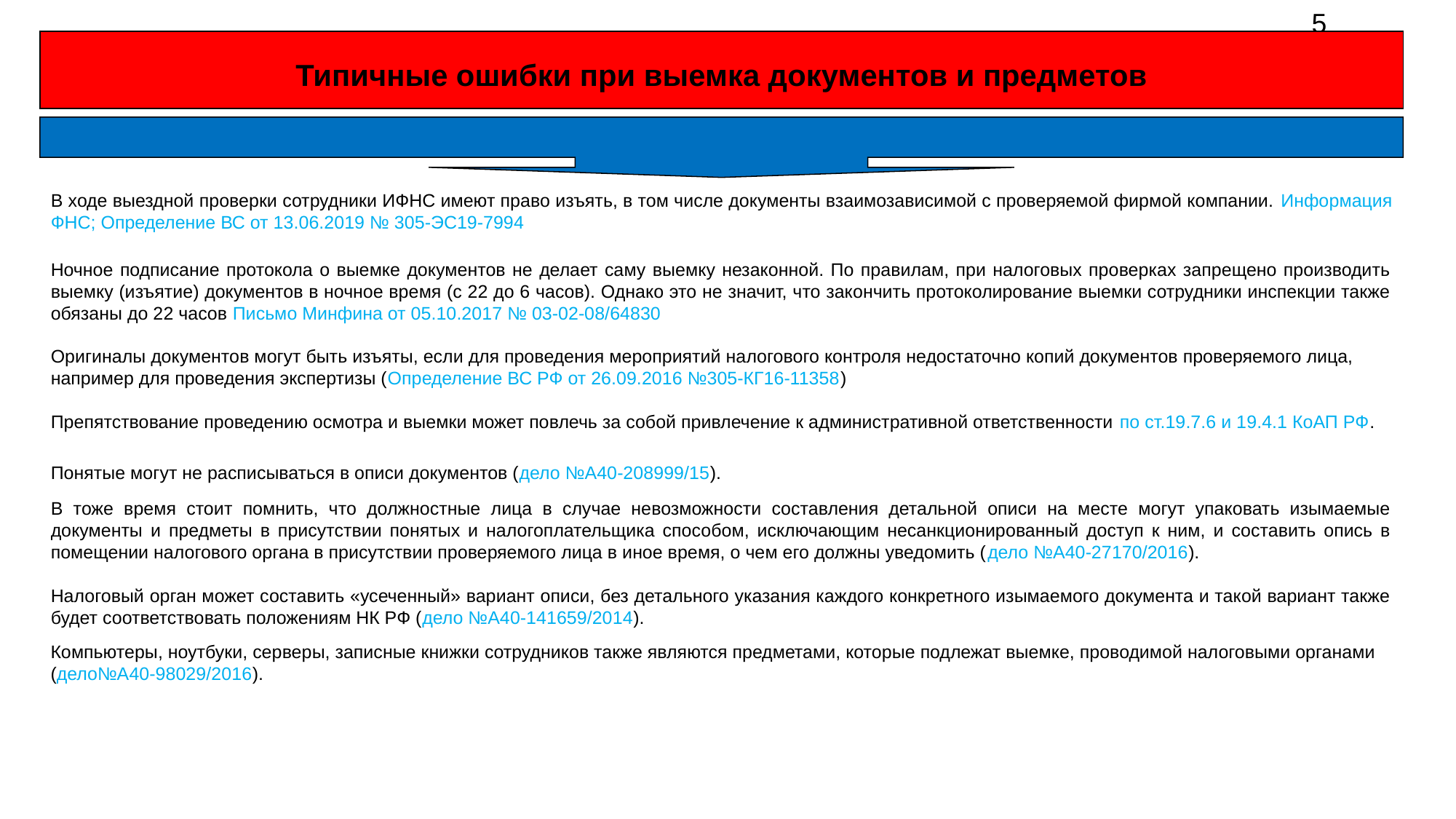

5
Типичные ошибки при выемка документов и предметов

В ходе выездной проверки сотрудники ИФНС имеют право изъять, в том числе документы взаимозависимой с проверяемой фирмой компании. Информация ФНС; Определение ВС от 13.06.2019 № 305-ЭС19-7994
Ночное подписание протокола о выемке документов не делает саму выемку незаконной. По правилам, при налоговых проверках запрещено производить выемку (изъятие) документов в ночное время (с 22 до 6 часов). Однако это не значит, что закончить протоколирование выемки сотрудники инспекции также обязаны до 22 часов Письмо Минфина от 05.10.2017 № 03-02-08/64830

Оригиналы документов могут быть изъяты, если для проведения мероприятий налогового контроля недостаточно копий документов проверяемого лица, например для проведения экспертизы (Определение ВС РФ от 26.09.2016 №305-КГ16-11358)

Препятствование проведению осмотра и выемки может повлечь за собой привлечение к административной ответственности по ст.19.7.6 и 19.4.1 КоАП РФ.
Понятые могут не расписываться в описи документов (дело №А40-208999/15).
В тоже время стоит помнить, что должностные лица в случае невозможности составления детальной описи на месте могут упаковать изымаемые документы и предметы в присутствии понятых и налогоплательщика способом, исключающим несанкционированный доступ к ним, и составить опись в помещении налогового органа в присутствии проверяемого лица в иное время, о чем его должны уведомить (дело №А40-27170/2016).

Налоговый орган может составить «усеченный» вариант описи, без детального указания каждого конкретного изымаемого документа и такой вариант также будет соответствовать положениям НК РФ (дело №А40-141659/2014).
Компьютеры, ноутбуки, серверы, записные книжки сотрудников также являются предметами, которые подлежат выемке, проводимой налоговыми органами (дело№А40-98029/2016).